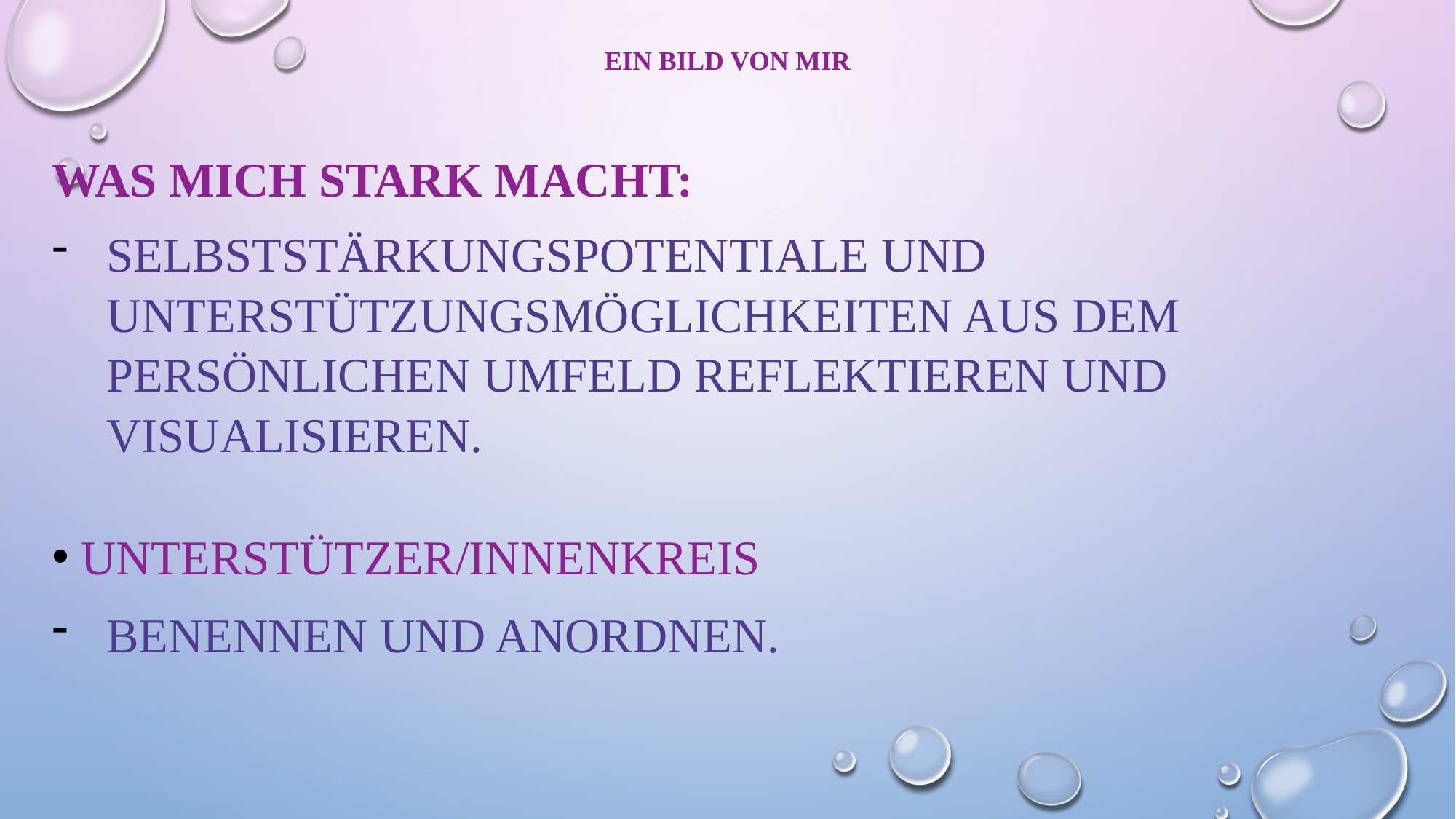

# Ein Bild von mir
Was mich stark macht:
Selbststärkungspotentiale und Unterstützungsmöglichkeiten aus dem persönlichen Umfeld reflektieren und visualisieren.

 Unterstützer/innenkreis
benennen und anordnen.